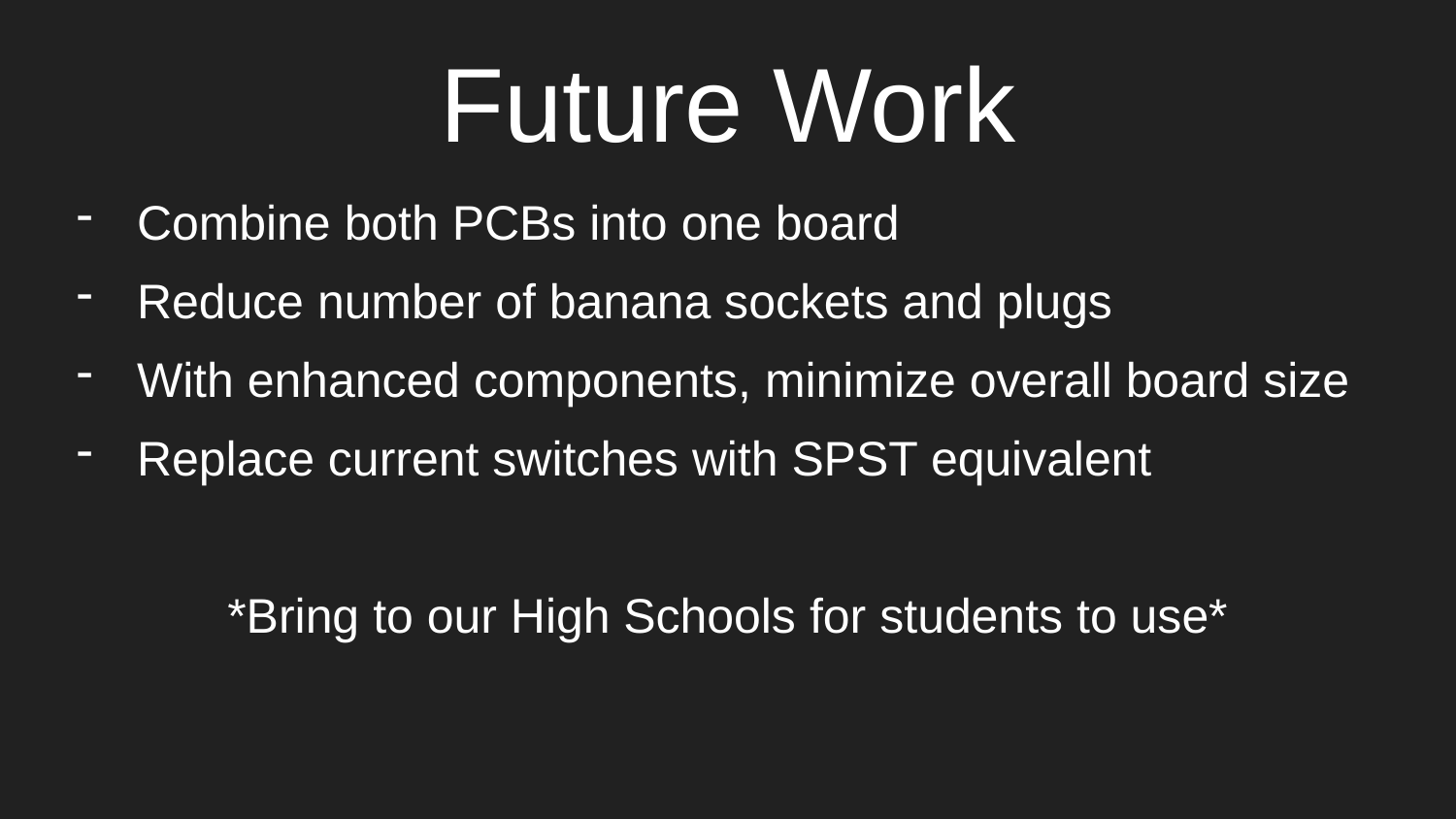

# Future Work
Combine both PCBs into one board
Reduce number of banana sockets and plugs
With enhanced components, minimize overall board size
Replace current switches with SPST equivalent

*Bring to our High Schools for students to use*